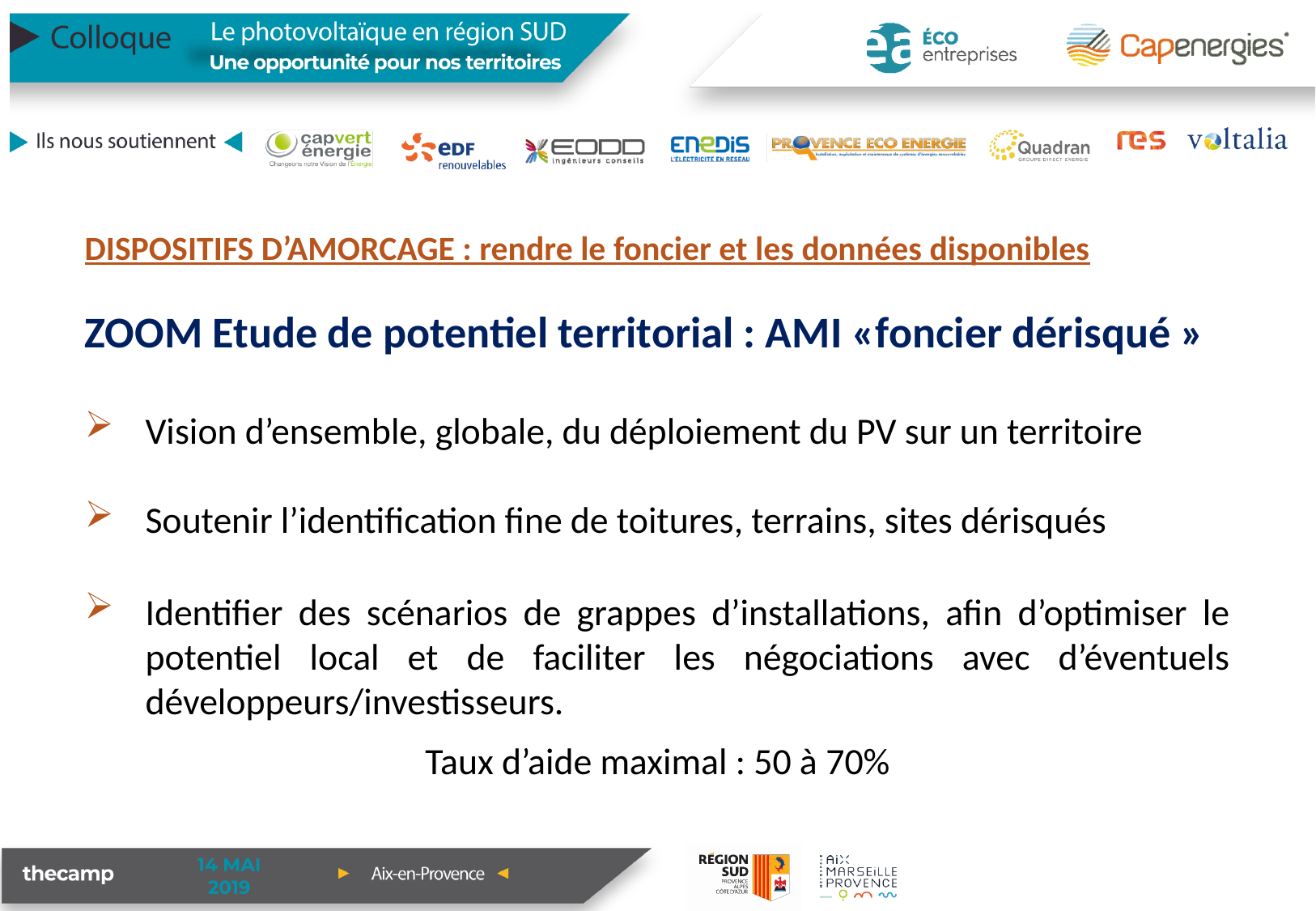

DISPOSITIFS D’AMORCAGE : rendre le foncier et les données disponibles

ZOOM Etude de potentiel territorial : AMI «foncier dérisqué »

Vision d’ensemble, globale, du déploiement du PV sur un territoire

Soutenir l’identification fine de toitures, terrains, sites dérisqués

Identifier des scénarios de grappes d’installations, afin d’optimiser le potentiel local et de faciliter les négociations avec d’éventuels développeurs/investisseurs.
Taux d’aide maximal : 50 à 70%